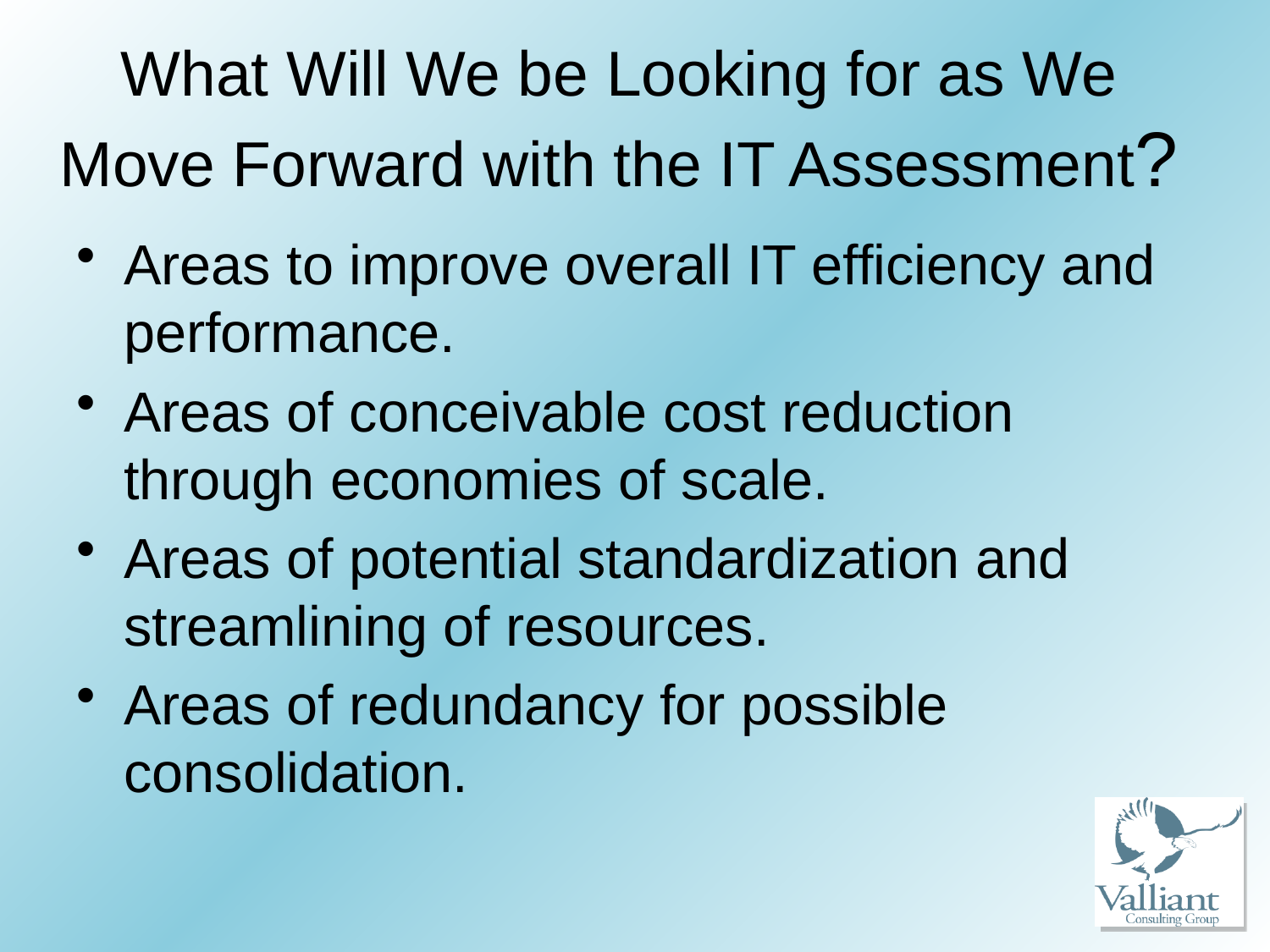

# What Will We be Looking for as We Move Forward with the IT Assessment?
Areas to improve overall IT efficiency and performance.
Areas of conceivable cost reduction through economies of scale.
Areas of potential standardization and streamlining of resources.
Areas of redundancy for possible consolidation.